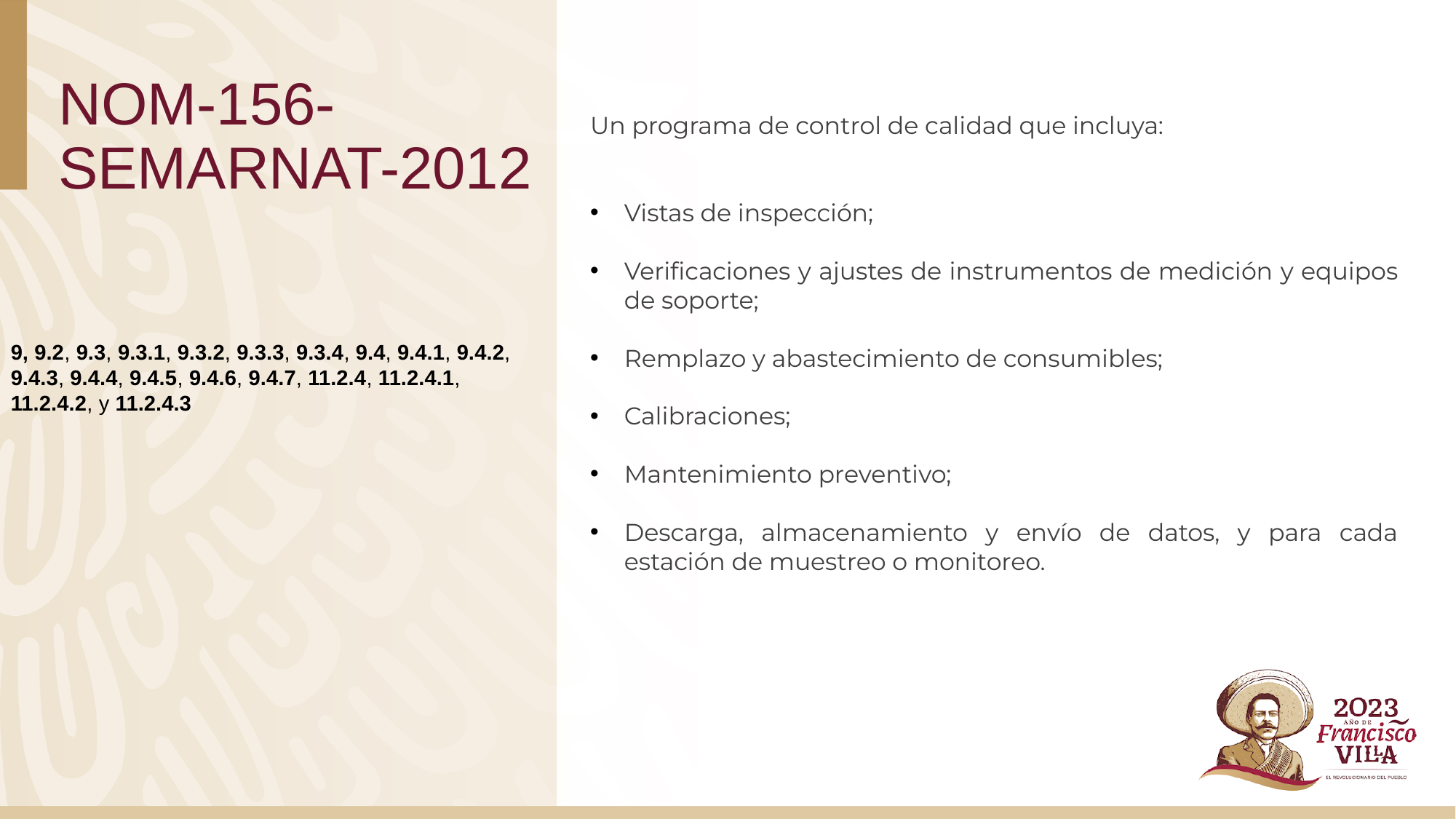

# NOM-156-SEMARNAT-2012
Un programa de control de calidad que incluya:

Vistas de inspección;

Verificaciones y ajustes de instrumentos de medición y equipos de soporte;

Remplazo y abastecimiento de consumibles;

Calibraciones;

Mantenimiento preventivo;

Descarga, almacenamiento y envío de datos, y para cada estación de muestreo o monitoreo.
9, 9.2, 9.3, 9.3.1, 9.3.2, 9.3.3, 9.3.4, 9.4, 9.4.1, 9.4.2, 9.4.3, 9.4.4, 9.4.5, 9.4.6, 9.4.7, 11.2.4, 11.2.4.1, 11.2.4.2, y 11.2.4.3